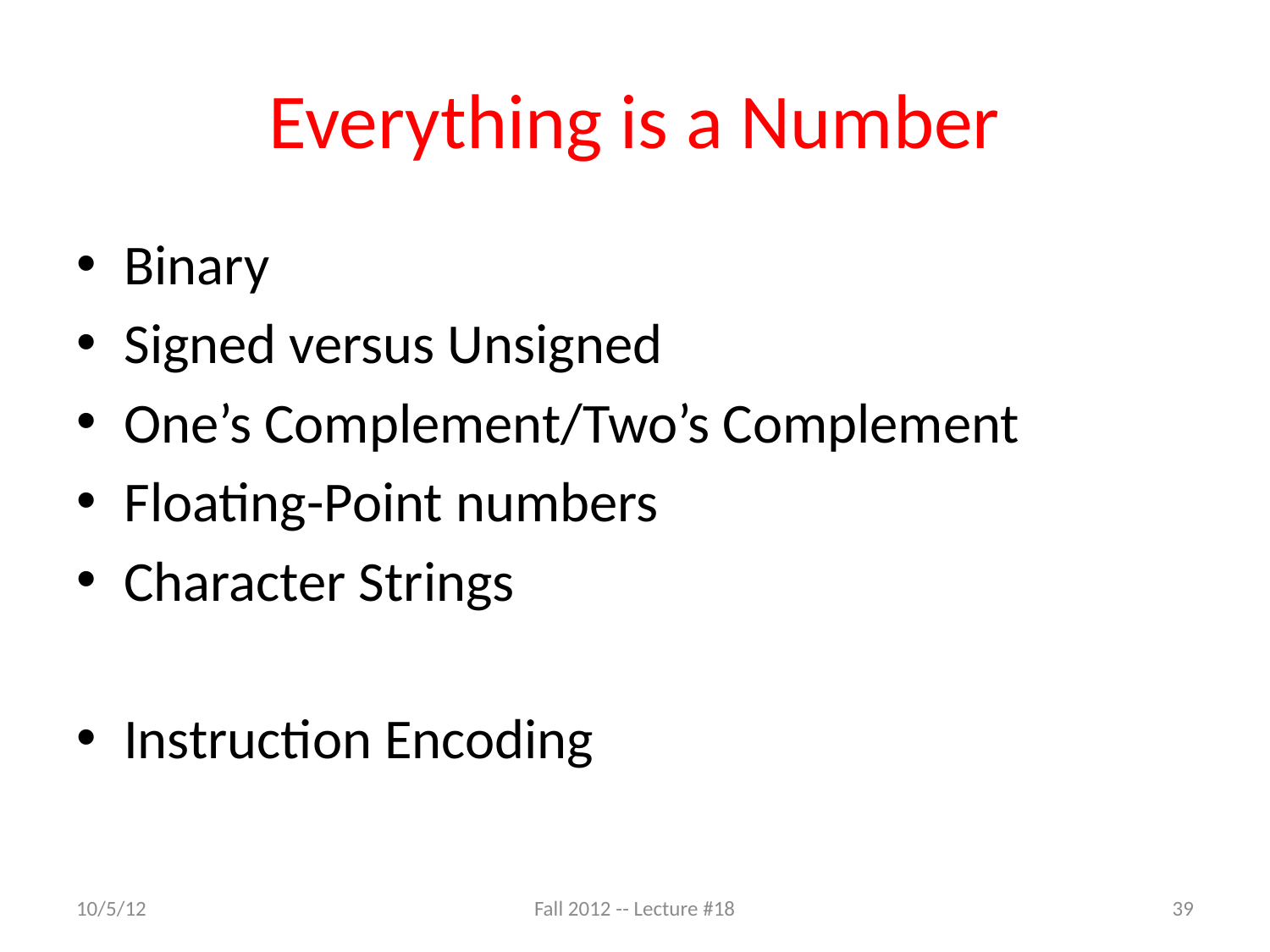

# Everything is a Number
Binary
Signed versus Unsigned
One’s Complement/Two’s Complement
Floating-Point numbers
Character Strings

Instruction Encoding
10/5/12
Fall 2012 -- Lecture #18
39